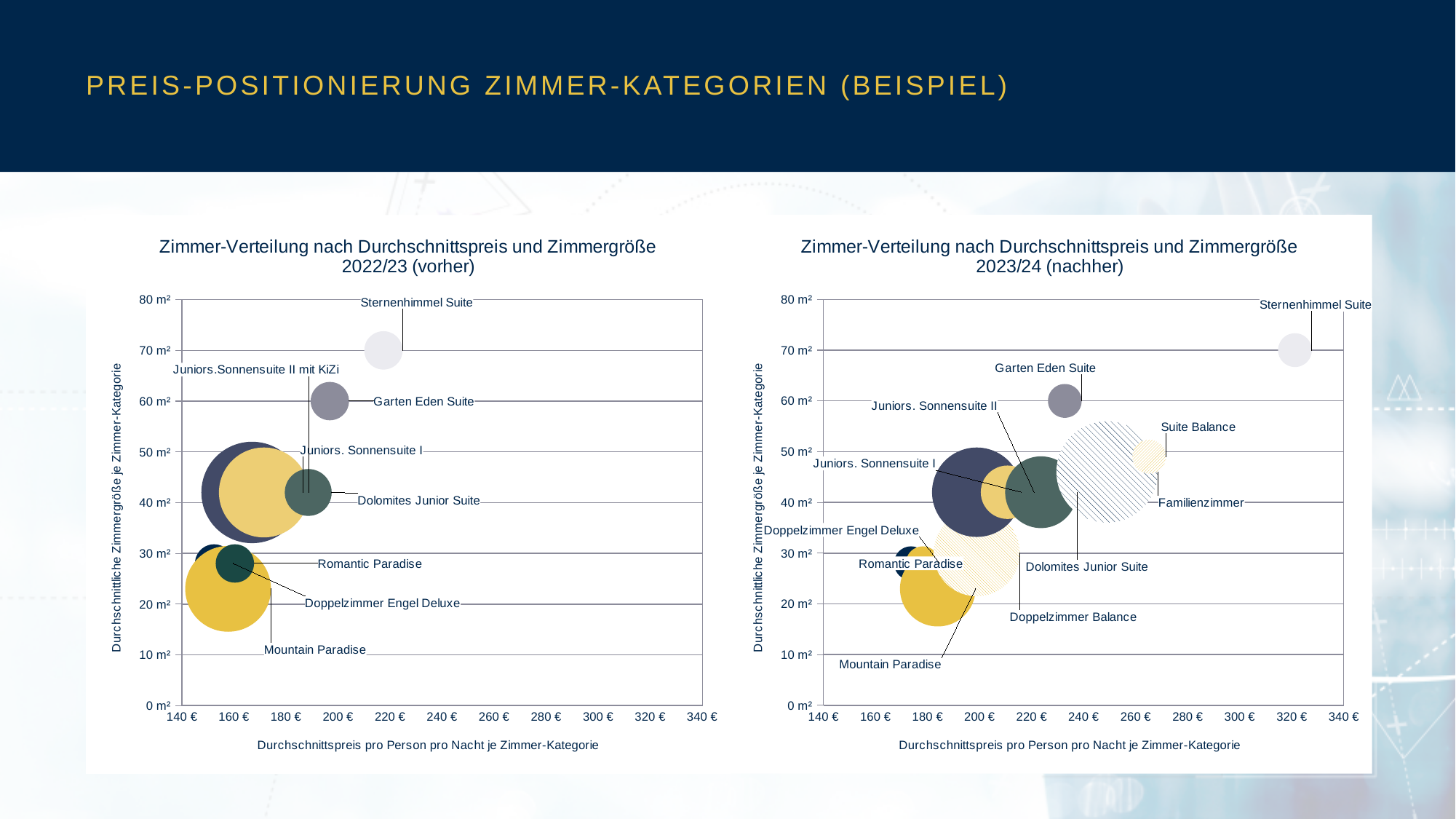

# Preis-Positionierung Zimmer-Kategorien (Beispiel)

### Chart: Zimmer-Verteilung nach Durchschnittspreis und Zimmergröße 2023/24 (nachher)

| Category | Romantic Paradise | Doppelzimmer Engel Deluxe | Mountain Paradise | Doppelzimmer Balance | Juniors. Sonnensuite I | Juniors. Sonnensuite II | Dolomites Junior Suite | Garten Eden Suite | Familienzimmer | Suite Balance | Sternenhimmel Suite |  |  |  |  |  |  |  |  |  |  |  |  |  |  |
|---|---|---|---|---|---|---|---|---|---|---|---|---|---|---|---|---|---|---|---|---|---|---|---|---|---|

### Chart: Zimmer-Verteilung nach Durchschnittspreis und Zimmergröße 2022/23 (vorher)

| Category | Doppelzimmer Engel Deluxe | Mountain Paradise | Romantic Paradise | Juniors. Sonnensuite I | Juniors.Sonnensuite II mit KiZi | Dolomites Junior Suite | Garten Eden Suite | Sternenhimmel Suite |  |  |  |  |  |  |  |  |  |  |  |  |  |  |  |  |  |
|---|---|---|---|---|---|---|---|---|---|---|---|---|---|---|---|---|---|---|---|---|---|---|---|---|---|